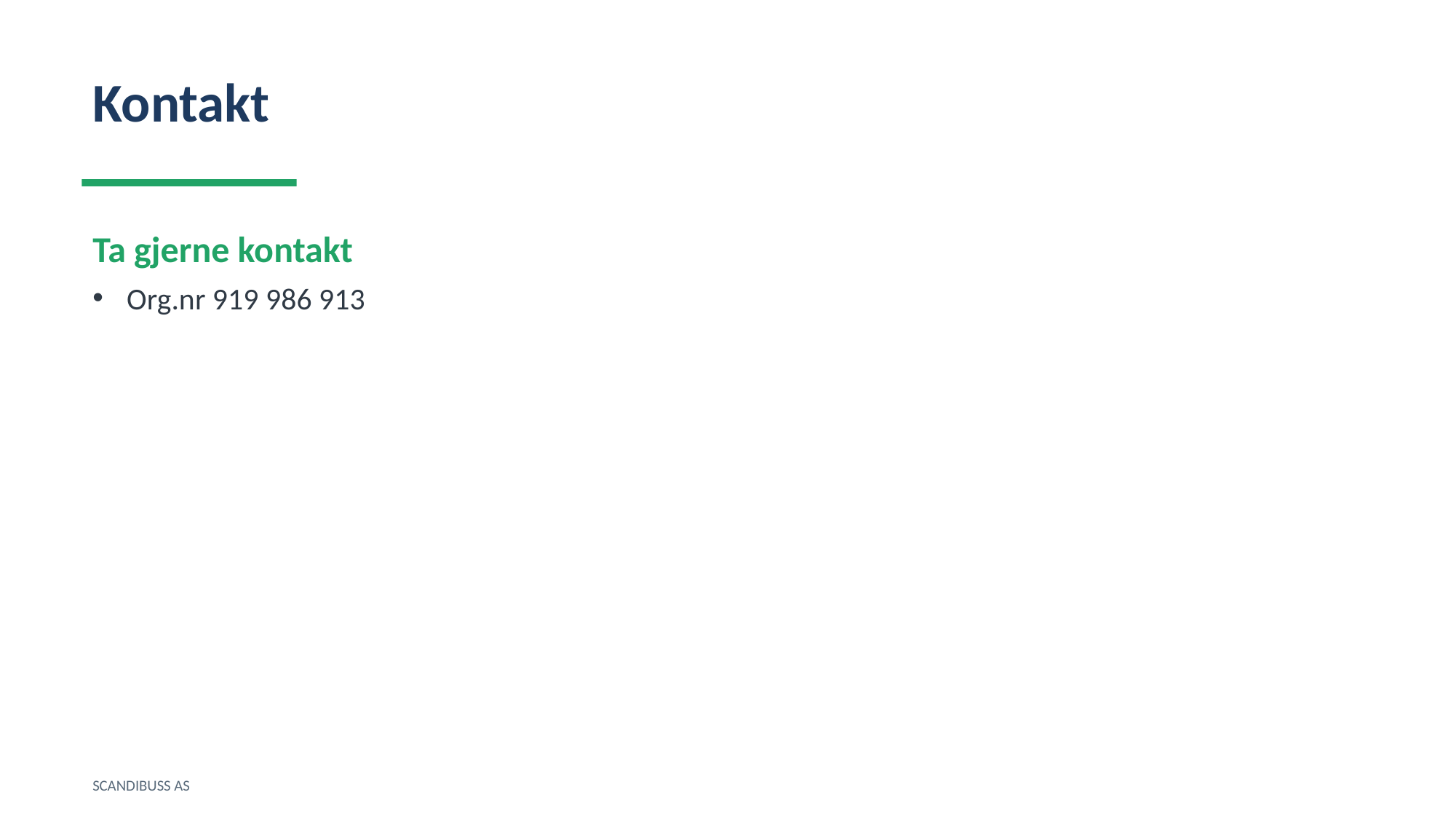

Kontakt

Ta gjerne kontakt
Org.nr 919 986 913
SCANDIBUSS AS